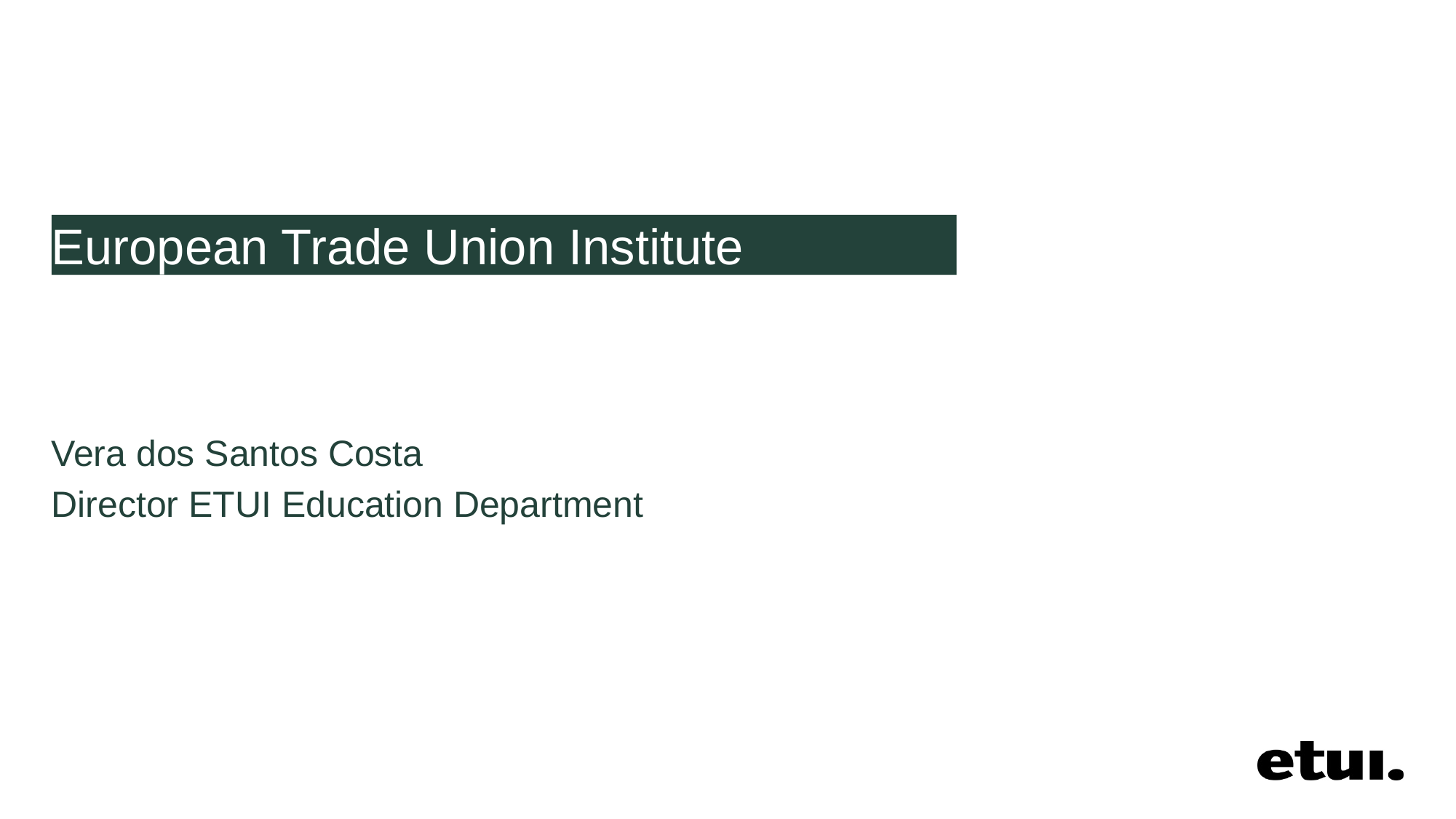

# European Trade Union Institute Education Department
Vera dos Santos Costa
Director ETUI Education Department